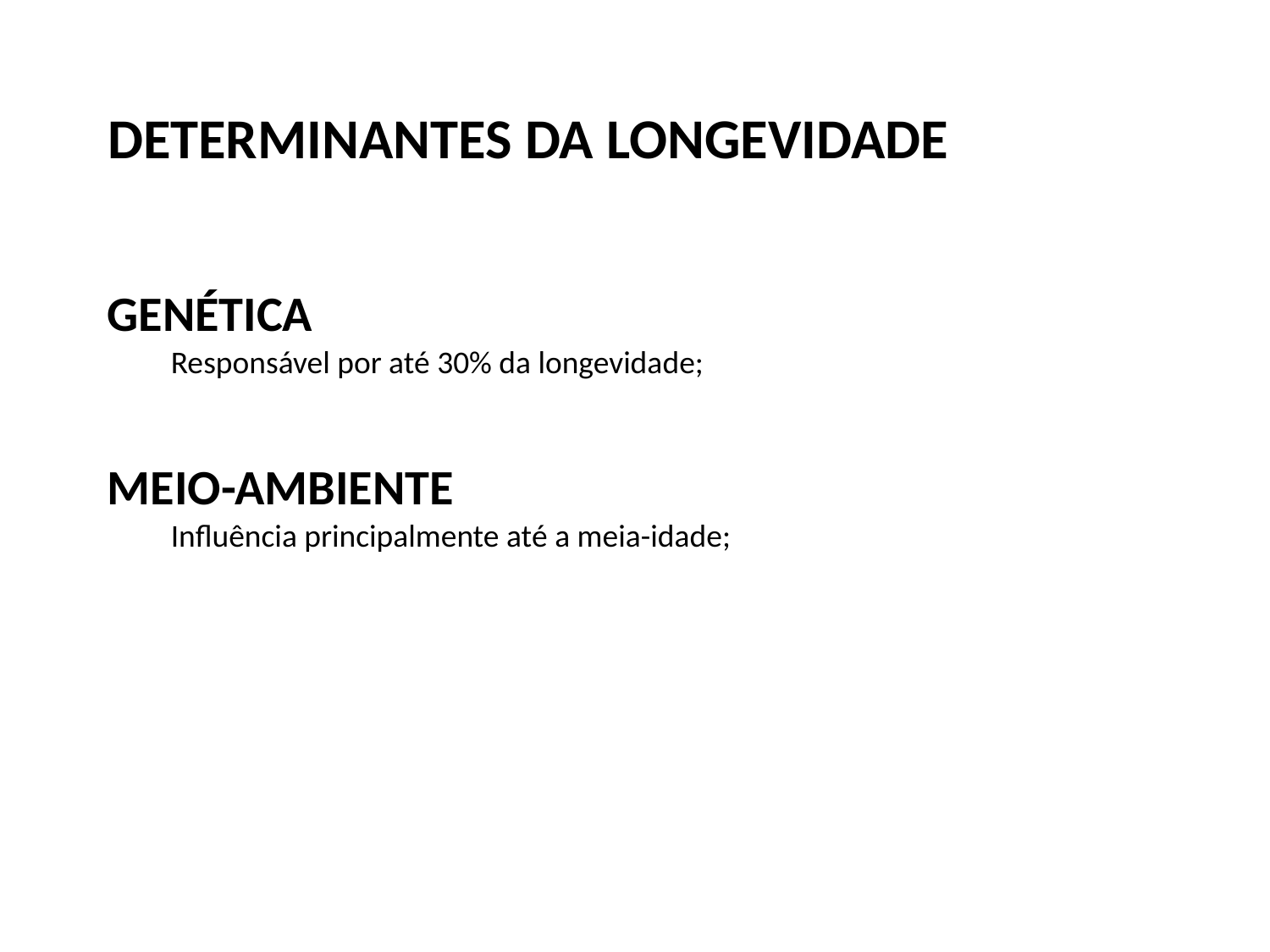

DETERMINANTES DA LONGEVIDADE
GENÉTICA
Responsável por até 30% da longevidade;

MEIO-AMBIENTE
Influência principalmente até a meia-idade;